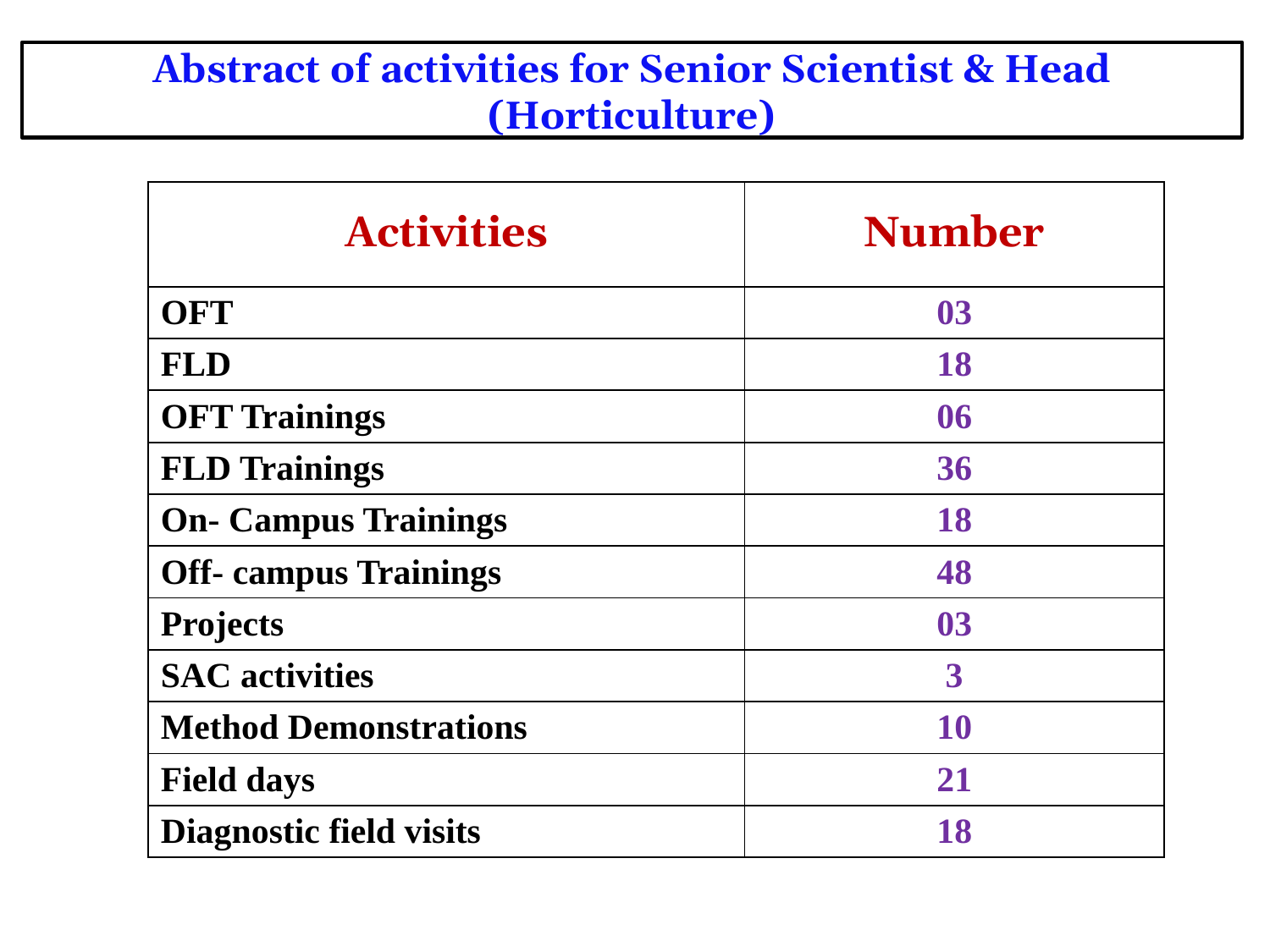

Abstract of activities for Senior Scientist & Head (Horticulture)
| Activities | Number |
| --- | --- |
| OFT | 03 |
| FLD | 18 |
| OFT Trainings | 06 |
| FLD Trainings | 36 |
| On- Campus Trainings | 18 |
| Off- campus Trainings | 48 |
| Projects | 03 |
| SAC activities | 3 |
| Method Demonstrations | 10 |
| Field days | 21 |
| Diagnostic field visits | 18 |